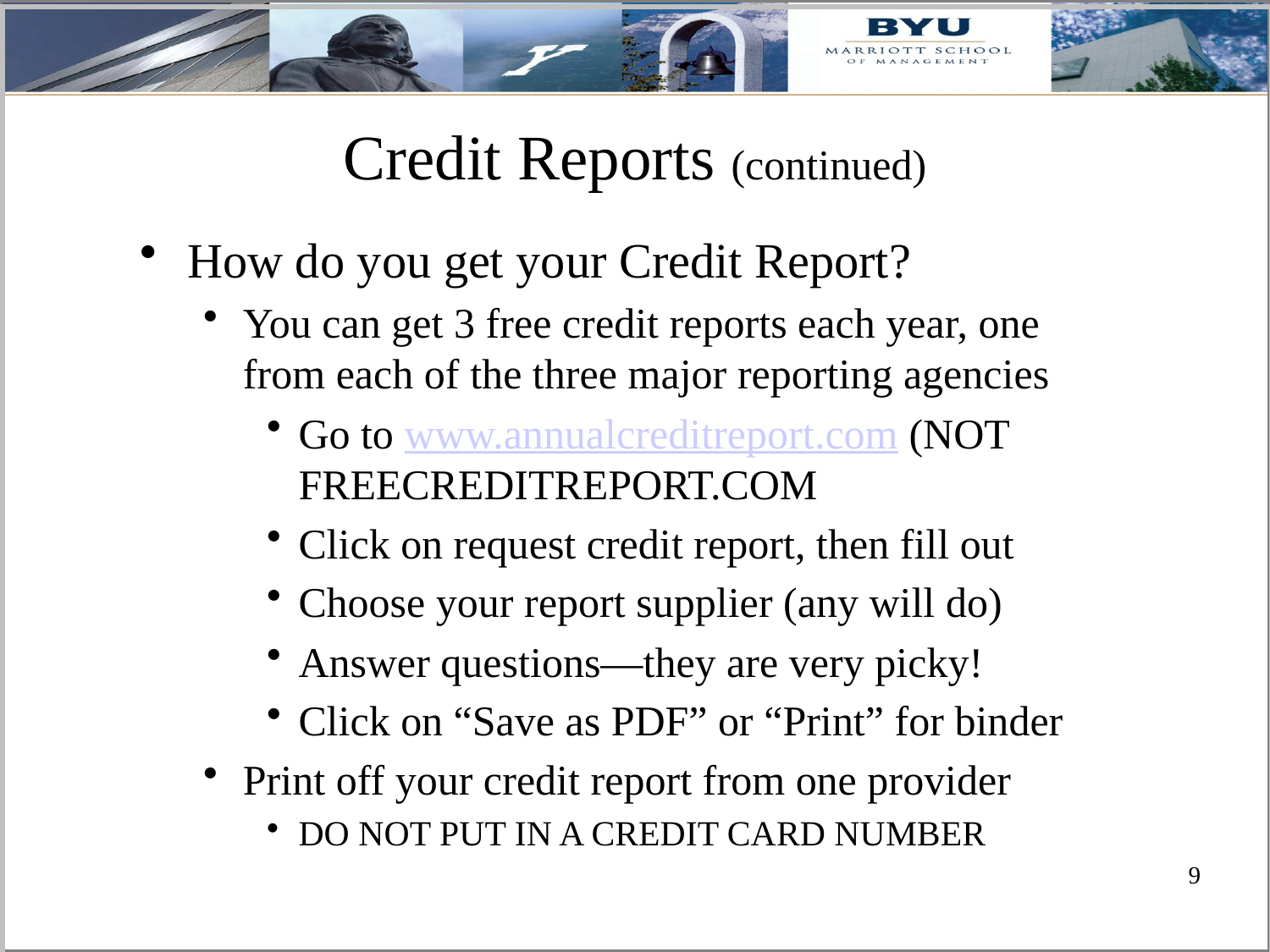

# Credit Reports (continued)
How do you get your Credit Report?
You can get 3 free credit reports each year, one from each of the three major reporting agencies
Go to www.annualcreditreport.com (NOT FREECREDITREPORT.COM
Click on request credit report, then fill out
Choose your report supplier (any will do)
Answer questions—they are very picky!
Click on “Save as PDF” or “Print” for binder
Print off your credit report from one provider
DO NOT PUT IN A CREDIT CARD NUMBER